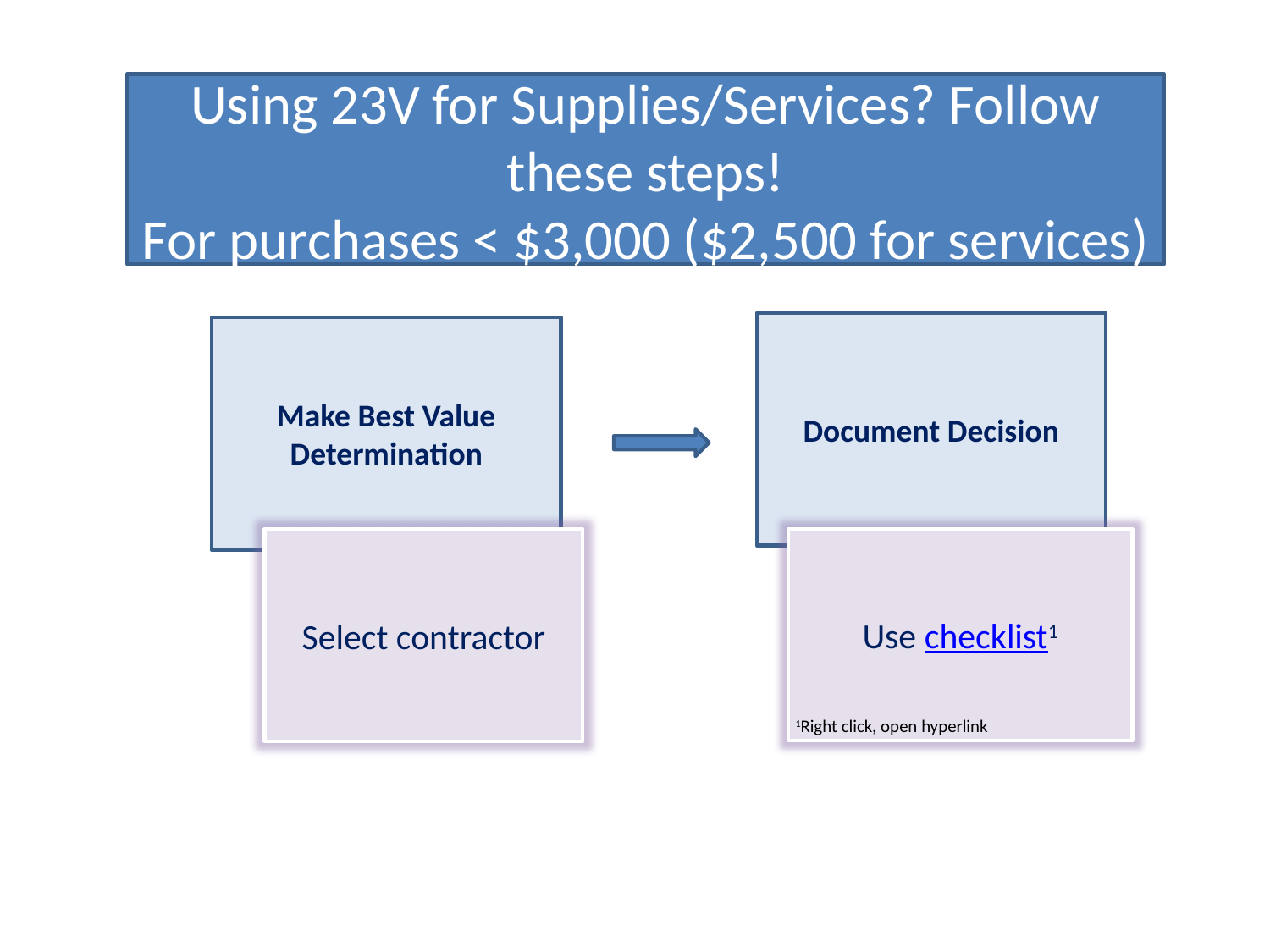

Using 23V for Supplies/Services? Follow these steps!
For purchases < $3,000 ($2,500 for services)
Document Decision
Make Best Value Determination

Select contractor
Use checklist1
1Right click, open hyperlink